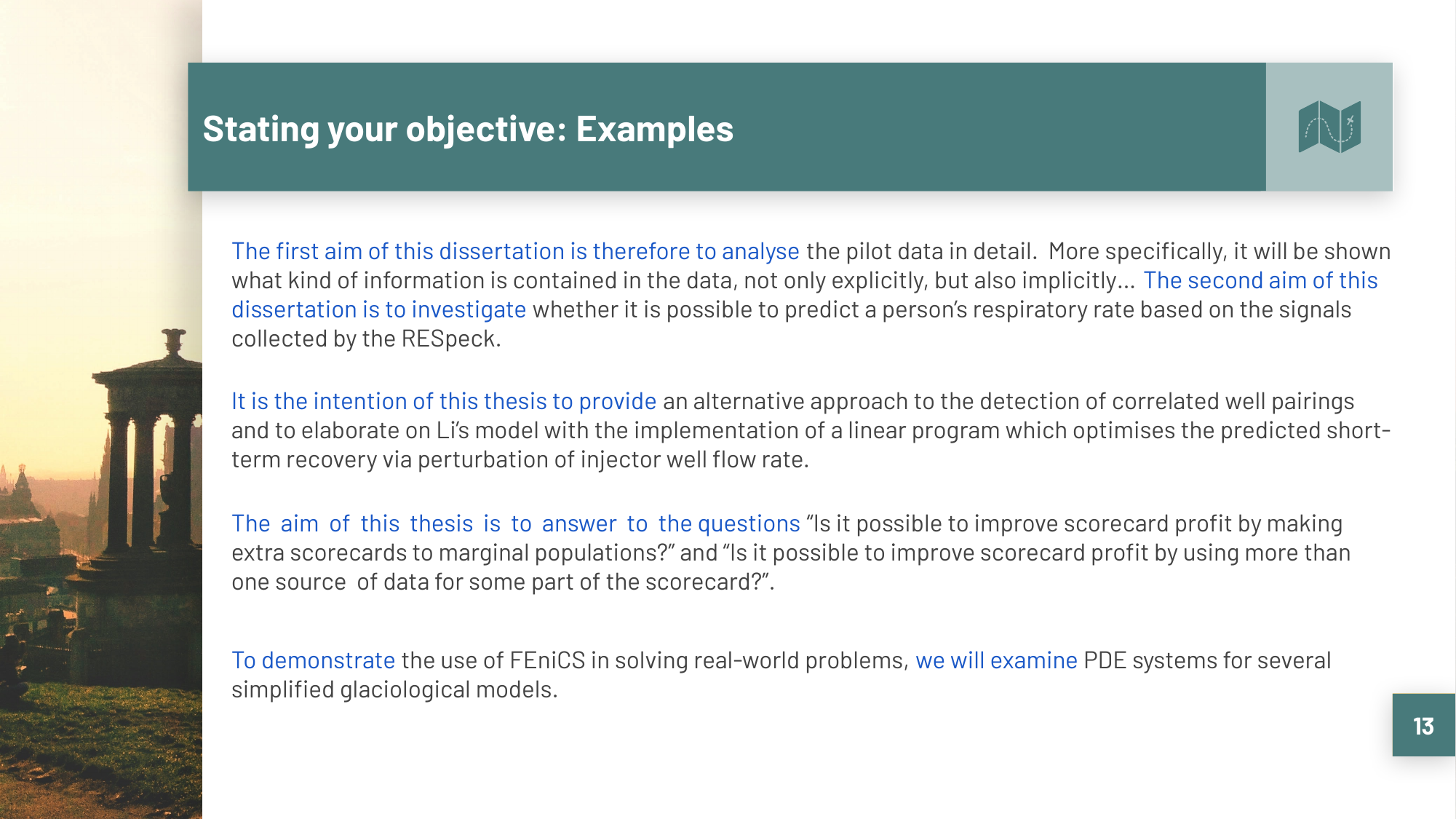

# Stating your objective: Examples

The first aim of this dissertation is therefore to analyse the pilot data in detail.  More specifically, it will be shown what kind of information is contained in the data, not only explicitly, but also implicitly… The second aim of this dissertation is to investigate whether it is possible to predict a person’s respiratory rate based on the signals collected by the RESpeck.

It is the intention of this thesis to provide an alternative approach to the detection of correlated well pairings and to elaborate on Li’s model with the implementation of a linear program which optimises the predicted short-term recovery via perturbation of injector well flow rate.

The  aim  of  this  thesis  is  to  answer  to  the questions “Is it possible to improve scorecard profit by making extra scorecards to marginal populations?” and “Is it possible to improve scorecard profit by using more than one source  of data for some part of the scorecard?”.

To demonstrate the use of FEniCS in solving real-world problems, we will examine PDE systems for several simplified glaciological models.
13